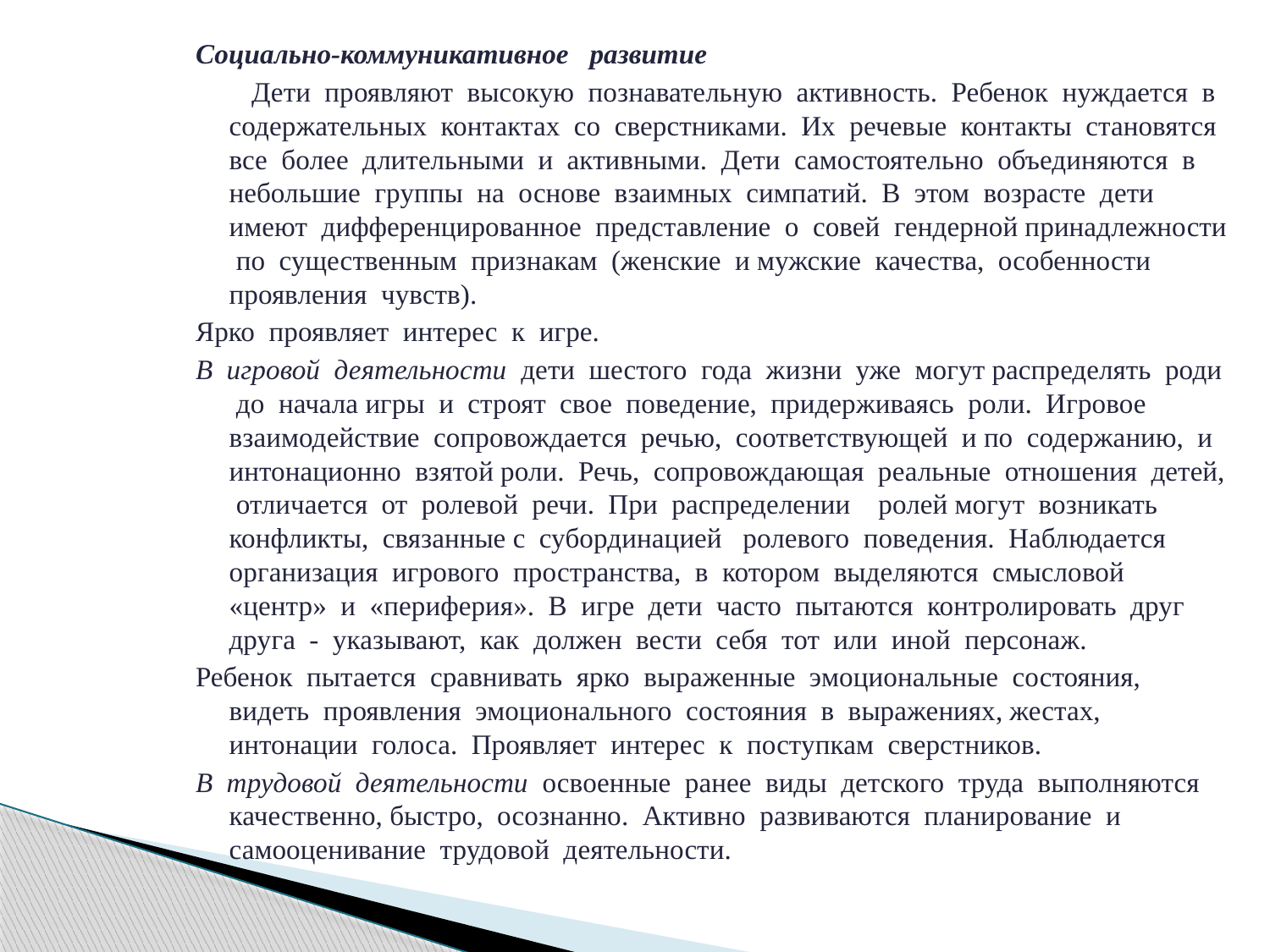

Социально-коммуникативное   развитие
        Дети  проявляют  высокую  познавательную  активность.  Ребенок  нуждается  в  содержательных  контактах  со  сверстниками.  Их  речевые  контакты  становятся  все  более  длительными  и  активными.  Дети  самостоятельно  объединяются  в  небольшие  группы  на  основе  взаимных  симпатий.  В  этом  возрасте  дети  имеют  дифференцированное  представление  о  совей  гендерной принадлежности  по  существенным  признакам  (женские  и мужские  качества,  особенности  проявления  чувств).
Ярко  проявляет  интерес  к  игре.
В  игровой  деятельности  дети  шестого  года  жизни  уже  могут распределять  роди  до  начала игры  и  строят  свое  поведение,  придерживаясь  роли.  Игровое взаимодействие  сопровождается  речью,  соответствующей  и по  содержанию,  и  интонационно  взятой роли.  Речь,  сопровождающая  реальные  отношения  детей,  отличается  от  ролевой  речи.  При  распределении    ролей могут  возникать  конфликты,  связанные с  субординацией   ролевого  поведения.  Наблюдается организация  игрового  пространства,  в  котором  выделяются  смысловой  «центр»  и  «периферия».  В  игре  дети  часто  пытаются  контролировать  друг  друга  -  указывают,  как  должен  вести  себя  тот  или  иной  персонаж.
Ребенок  пытается  сравнивать  ярко  выраженные  эмоциональные  состояния,  видеть  проявления  эмоционального  состояния  в  выражениях, жестах,  интонации  голоса.  Проявляет  интерес  к  поступкам  сверстников.
В  трудовой  деятельности  освоенные  ранее  виды  детского  труда  выполняются  качественно, быстро,  осознанно.  Активно  развиваются  планирование  и  самооценивание  трудовой  деятельности.